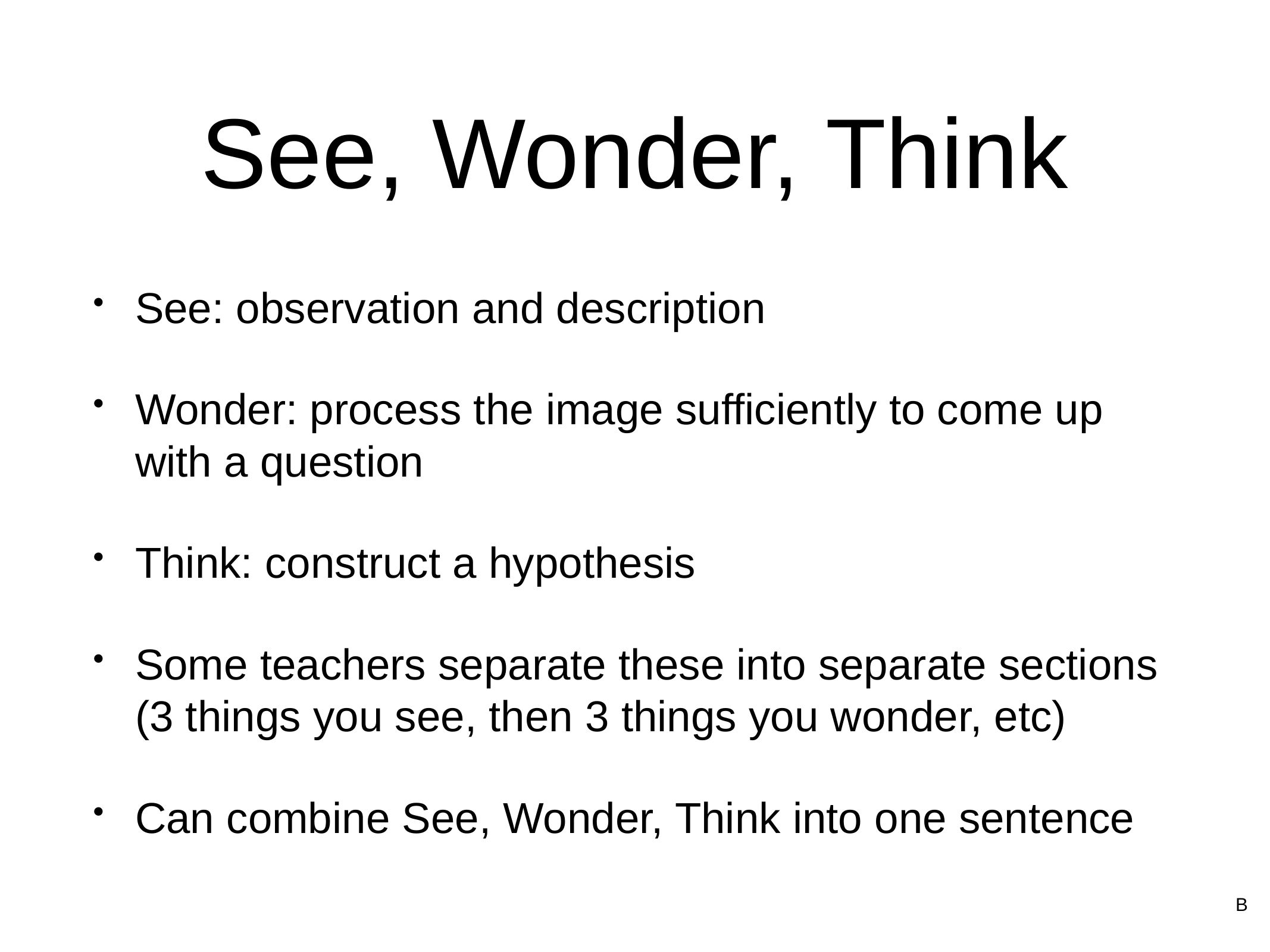

# See, Wonder, Think
See: observation and description
Wonder: process the image sufficiently to come up with a question
Think: construct a hypothesis
Some teachers separate these into separate sections (3 things you see, then 3 things you wonder, etc)
Can combine See, Wonder, Think into one sentence
B